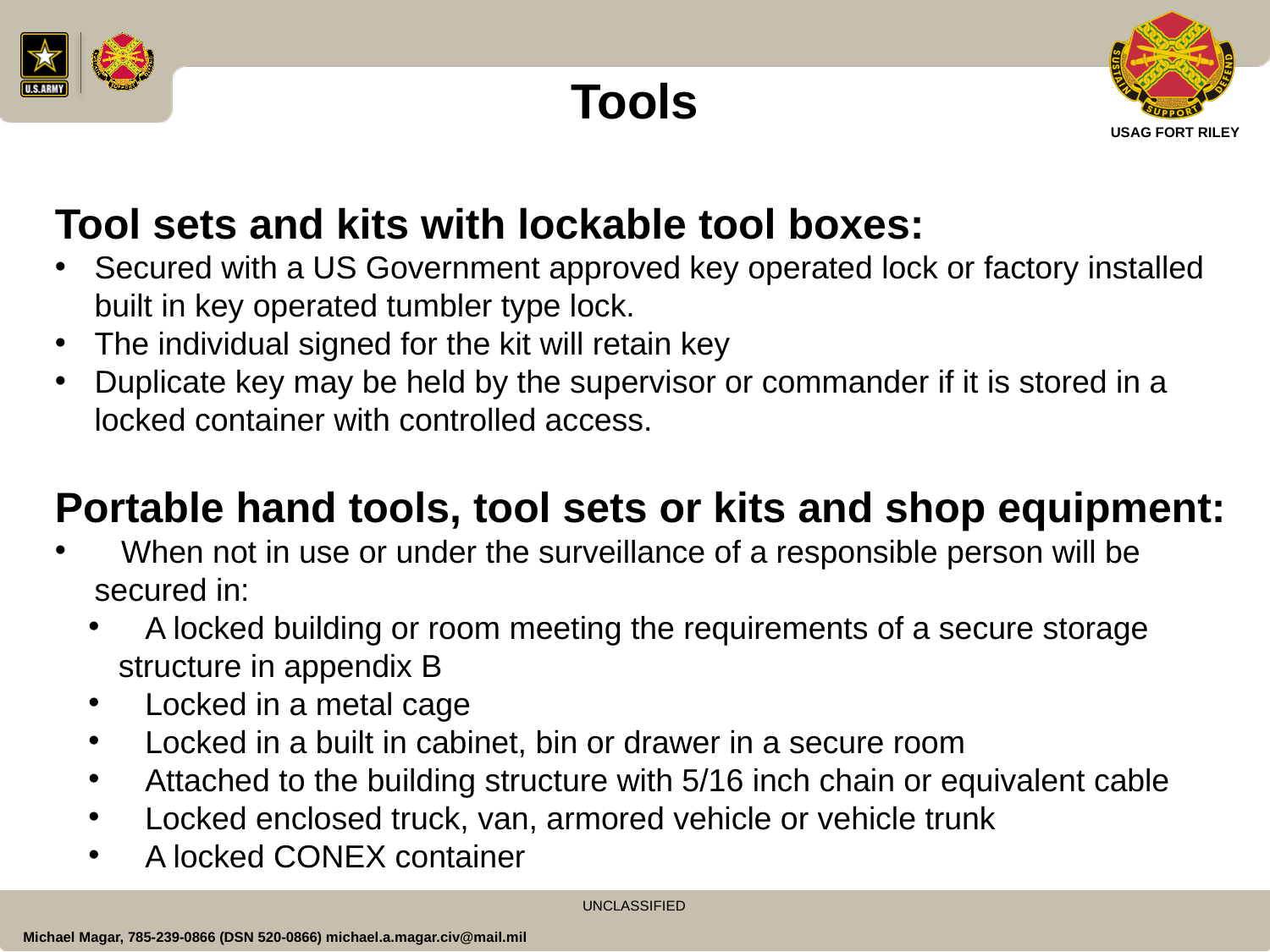

# Tools
Tool sets and kits with lockable tool boxes:
Secured with a US Government approved key operated lock or factory installed built in key operated tumbler type lock.
The individual signed for the kit will retain key
Duplicate key may be held by the supervisor or commander if it is stored in a locked container with controlled access.

Portable hand tools, tool sets or kits and shop equipment:
   When not in use or under the surveillance of a responsible person will be secured in:
   A locked building or room meeting the requirements of a secure storage structure in appendix B
   Locked in a metal cage
   Locked in a built in cabinet, bin or drawer in a secure room
   Attached to the building structure with 5/16 inch chain or equivalent cable
   Locked enclosed truck, van, armored vehicle or vehicle trunk
   A locked CONEX container